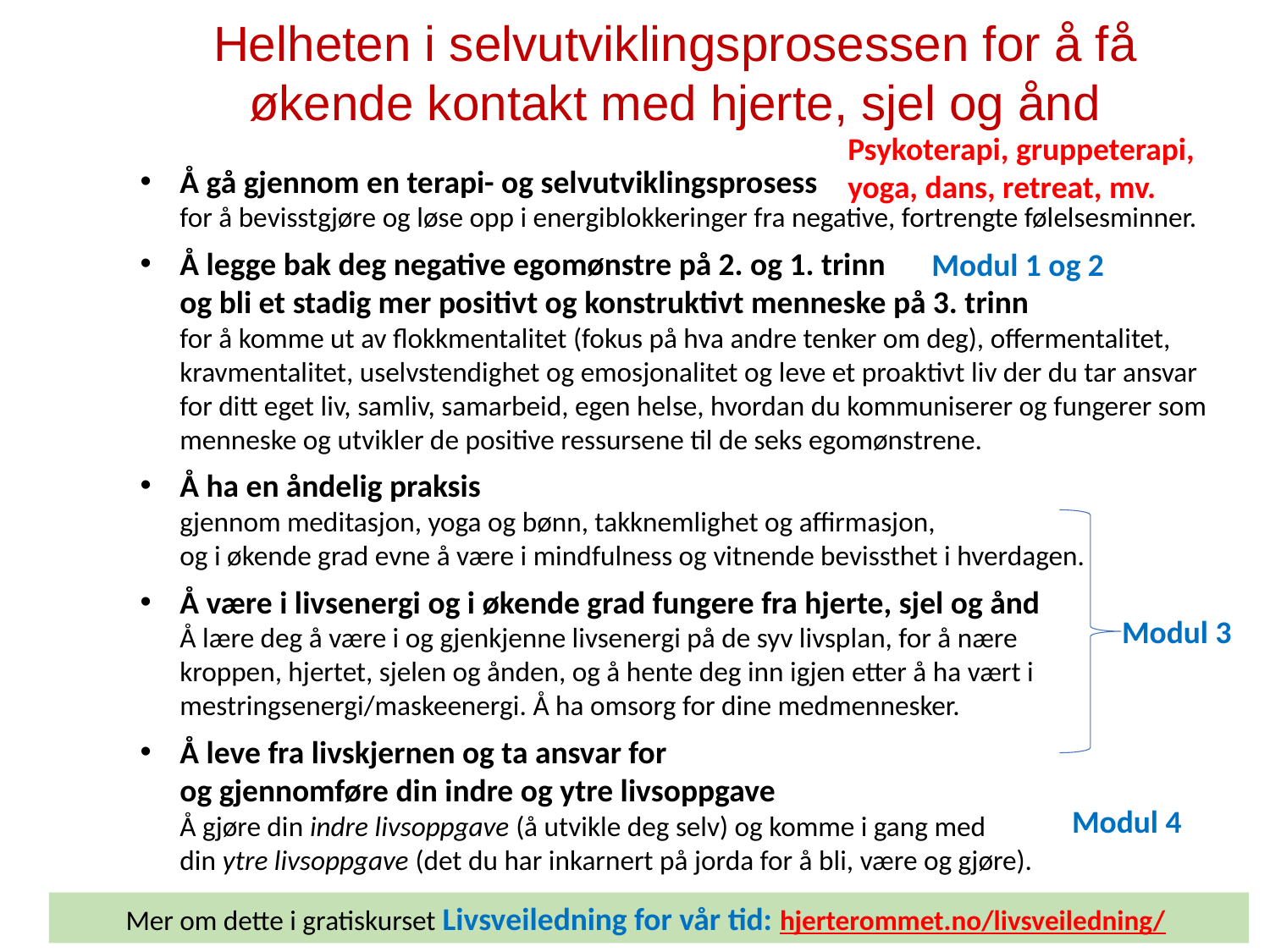

Helheten i selvutviklingsprosessen for å få økende kontakt med hjerte, sjel og ånd
Psykoterapi, gruppeterapi,
yoga, dans, retreat, mv.
Å gå gjennom en terapi- og selvutviklingsprosess
for å bevisstgjøre og løse opp i energiblokkeringer fra negative, fortrengte følelsesminner.
Å legge bak deg negative egomønstre på 2. og 1. trinn
og bli et stadig mer positivt og konstruktivt menneske på 3. trinn
for å komme ut av flokkmentalitet (fokus på hva andre tenker om deg), offermentalitet, kravmentalitet, uselvstendighet og emosjonalitet og leve et proaktivt liv der du tar ansvar for ditt eget liv, samliv, samarbeid, egen helse, hvordan du kommuniserer og fungerer som menneske og utvikler de positive ressursene til de seks egomønstrene.
Å ha en åndelig praksis
gjennom meditasjon, yoga og bønn, takknemlighet og affirmasjon,
og i økende grad evne å være i mindfulness og vitnende bevissthet i hverdagen.
Å være i livsenergi og i økende grad fungere fra hjerte, sjel og ånd
Å lære deg å være i og gjenkjenne livsenergi på de syv livsplan, for å nære
kroppen, hjertet, sjelen og ånden, og å hente deg inn igjen etter å ha vært i mestringsenergi/maskeenergi. Å ha omsorg for dine medmennesker.
Å leve fra livskjernen og ta ansvar for
og gjennomføre din indre og ytre livsoppgave
Å gjøre din indre livsoppgave (å utvikle deg selv) og komme i gang med
din ytre livsoppgave (det du har inkarnert på jorda for å bli, være og gjøre).
Modul 1 og 2

Modul 3
Modul 4
Mer om dette i gratiskurset Livsveiledning for vår tid: hjerterommet.no/livsveiledning/